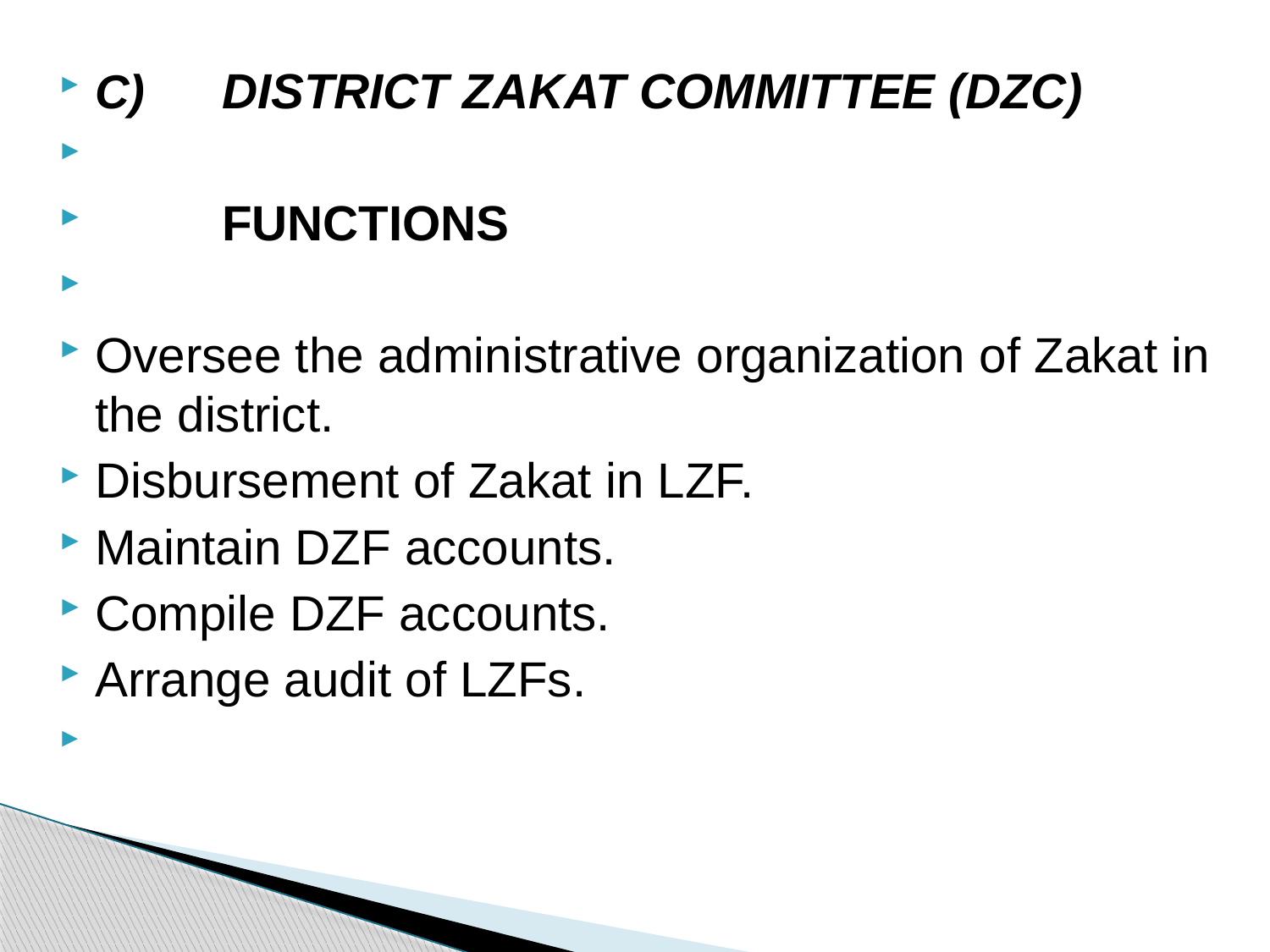

C)	DISTRICT ZAKAT COMMITTEE (DZC)

	FUNCTIONS

Oversee the administrative organization of Zakat in the district.
Disbursement of Zakat in LZF.
Maintain DZF accounts.
Compile DZF accounts.
Arrange audit of LZFs.